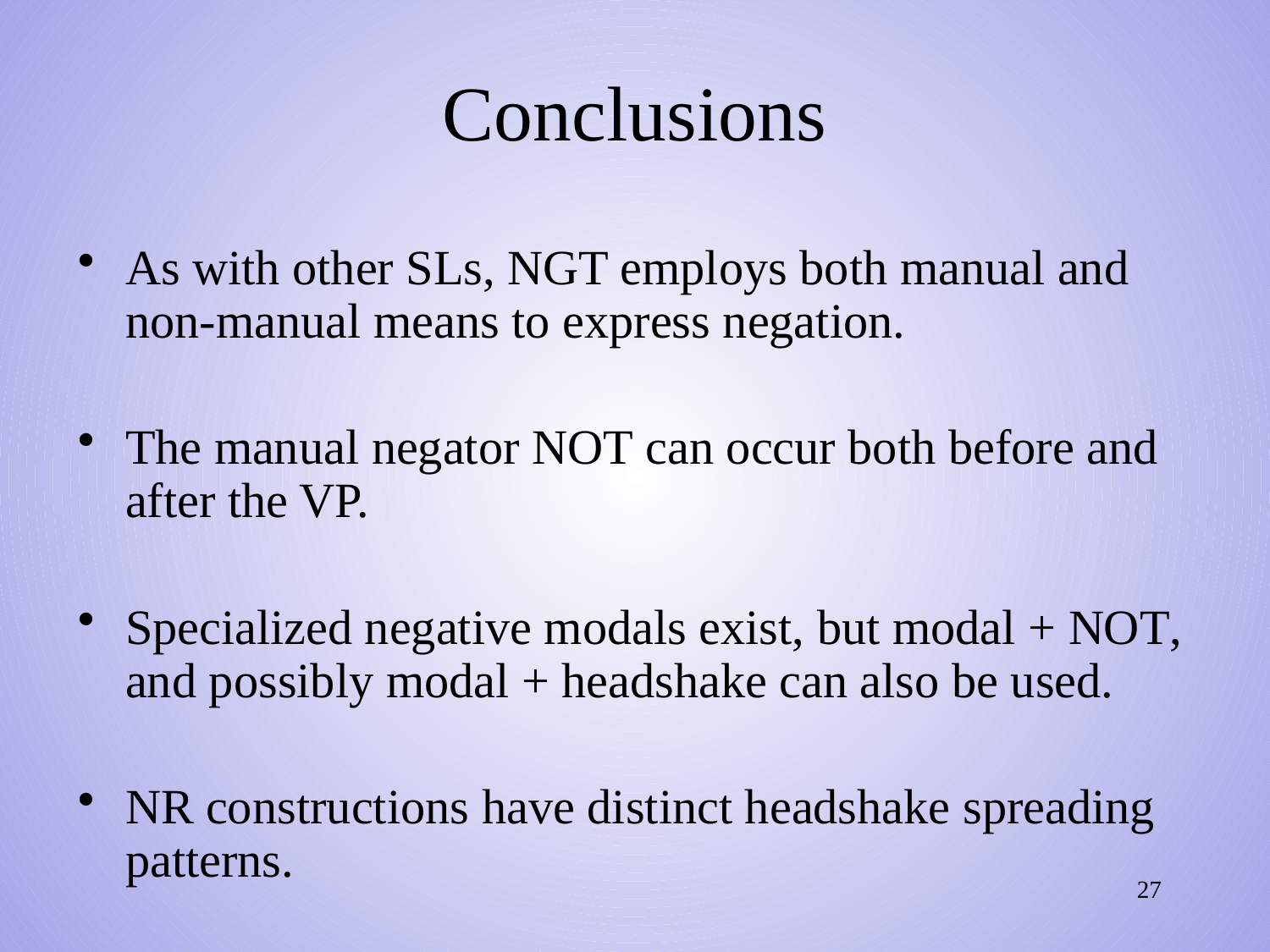

# Conclusions
As with other SLs, NGT employs both manual and non-manual means to express negation.

The manual negator not can occur both before and after the VP.

Specialized negative modals exist, but modal + not, and possibly modal + headshake can also be used.

NR constructions have distinct headshake spreading patterns.
27